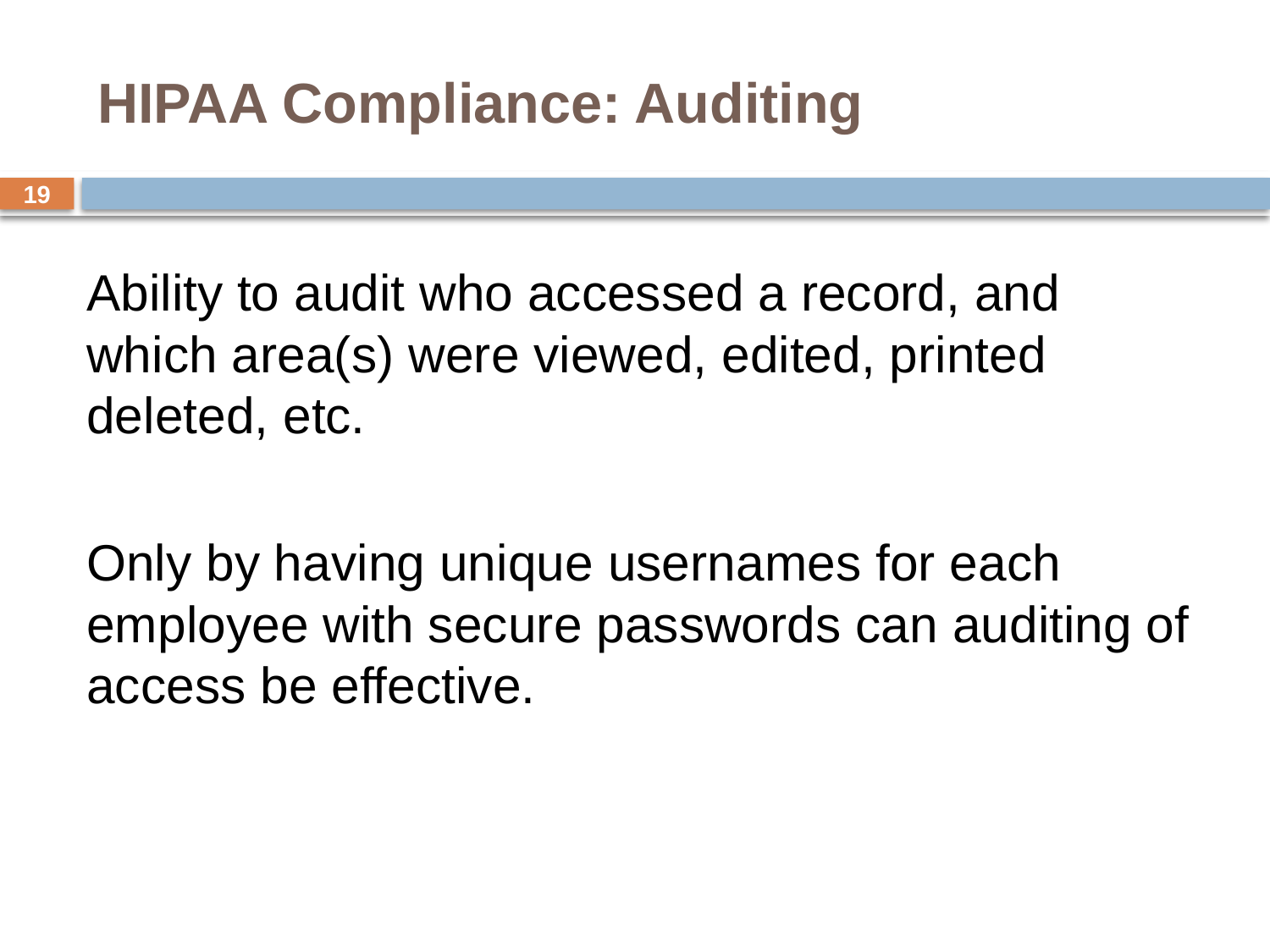

# HIPAA Compliance: Auditing
19
Ability to audit who accessed a record, and which area(s) were viewed, edited, printed  deleted, etc.

Only by having unique usernames for each employee with secure passwords can auditing of access be effective.